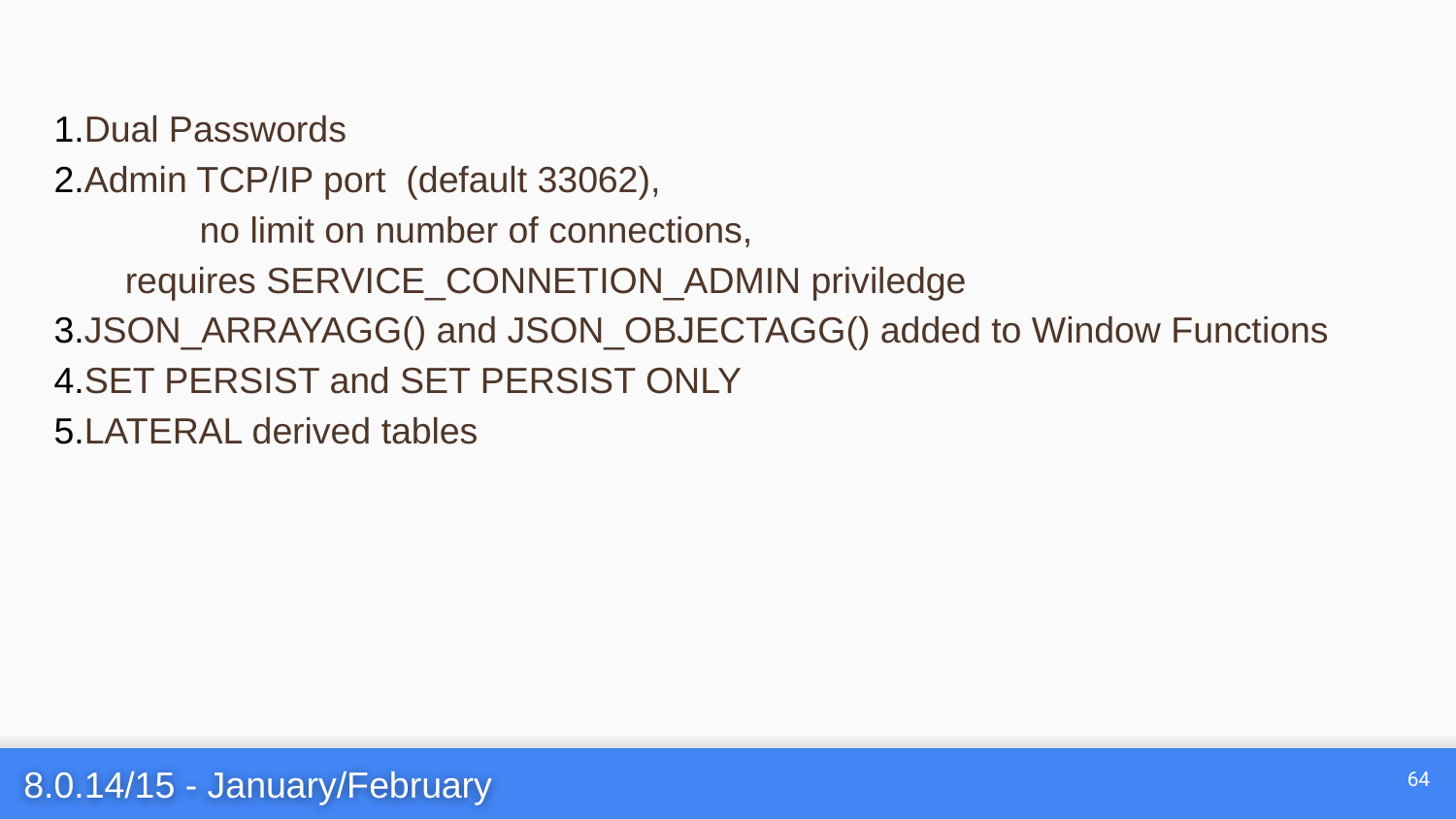

1.Dual Passwords
2.Admin TCP/IP port  (default 33062),
	no limit on number of connections,
       requires SERVICE_CONNETION_ADMIN priviledge
3.JSON_ARRAYAGG() and JSON_OBJECTAGG() added to Window Functions
4.SET PERSIST and SET PERSIST ONLY
5.LATERAL derived tables

64
8.0.14/15 - January/February